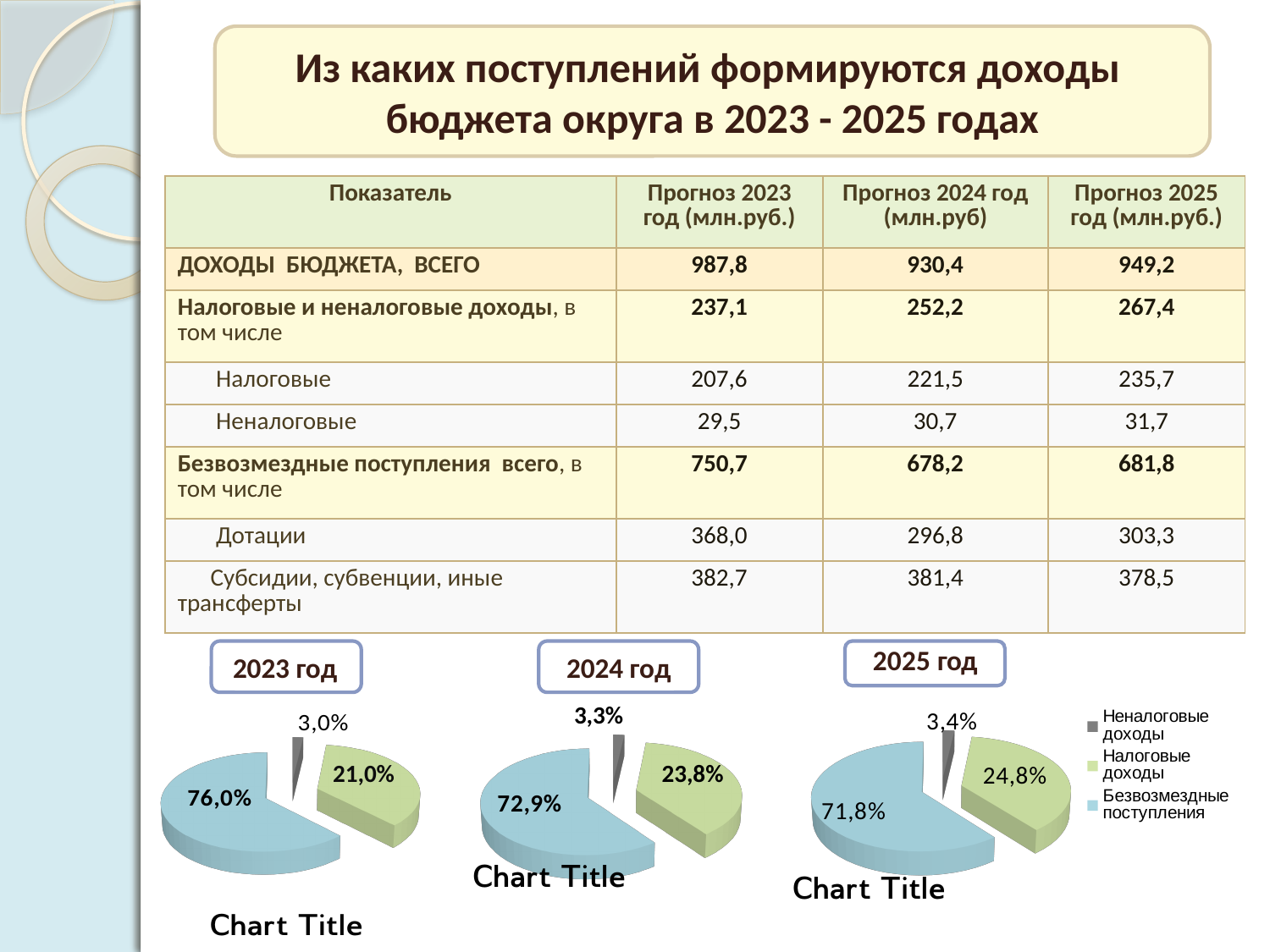

Из каких поступлений формируются доходы
бюджета округа в 2023 - 2025 годах

| Показатель | Прогноз 2023 год (млн.руб.) | Прогноз 2024 год (млн.руб) | Прогноз 2025 год (млн.руб.) |
| --- | --- | --- | --- |
| ДОХОДЫ БЮДЖЕТА, ВСЕГО | 987,8 | 930,4 | 949,2 |
| Налоговые и неналоговые доходы, в том числе | 237,1 | 252,2 | 267,4 |
| Налоговые | 207,6 | 221,5 | 235,7 |
| Неналоговые | 29,5 | 30,7 | 31,7 |
| Безвозмездные поступления всего, в том числе | 750,7 | 678,2 | 681,8 |
| Дотации | 368,0 | 296,8 | 303,3 |
| Субсидии, субвенции, иные трансферты | 382,7 | 381,4 | 378,5 |

[unsupported chart]

 2023 год
2024 год

[unsupported chart]

  3,3%

[unsupported chart]

21,0%
23,8%